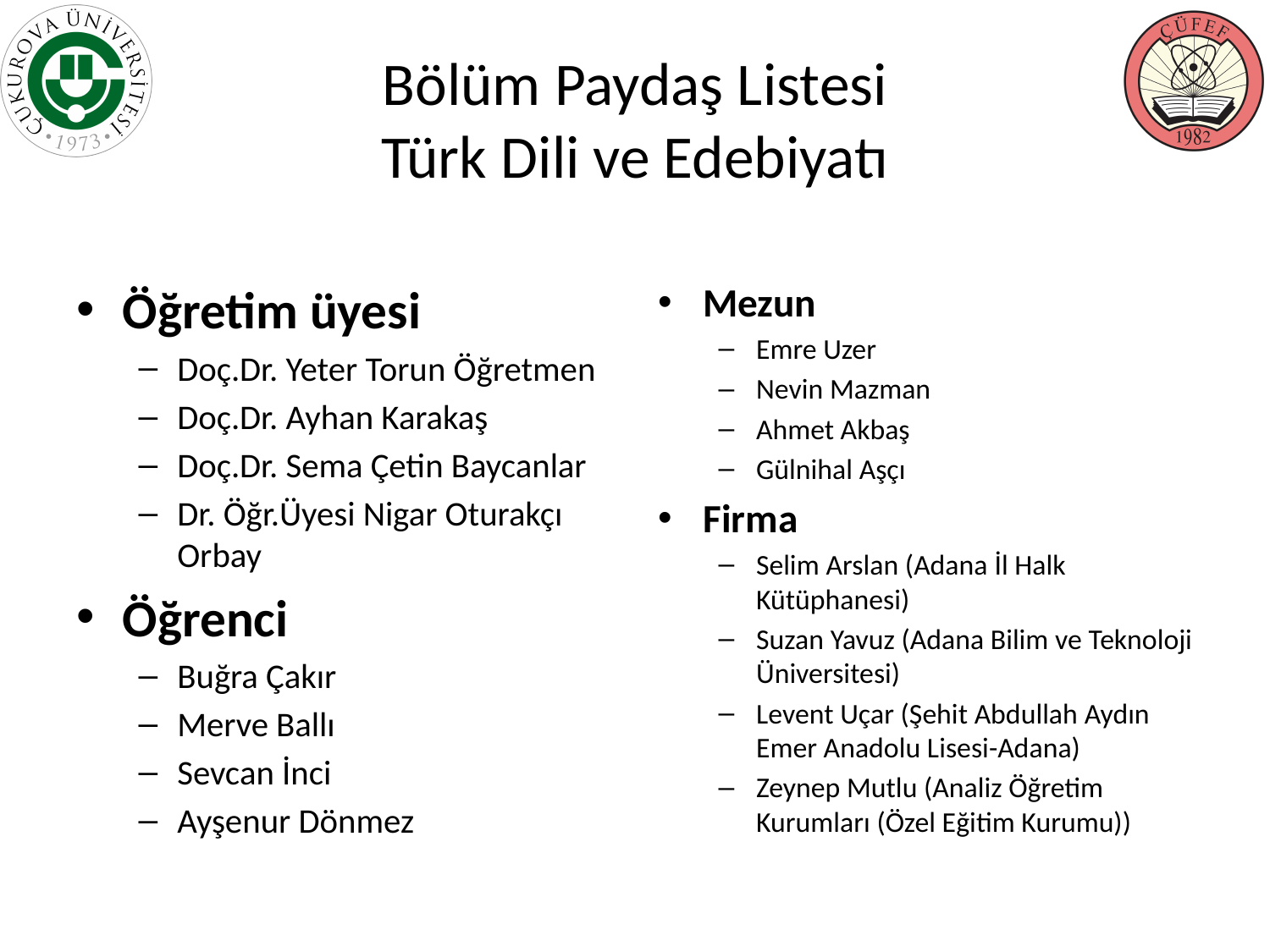

# Bölüm Paydaş Listesi Türk Dili ve Edebiyatı
Öğretim üyesi
Doç.Dr. Yeter Torun Öğretmen
Doç.Dr. Ayhan Karakaş
Doç.Dr. Sema Çetin Baycanlar
Dr. Öğr.Üyesi Nigar Oturakçı Orbay
Öğrenci
Buğra Çakır
Merve Ballı
Sevcan İnci
Ayşenur Dönmez

Mezun
Emre Uzer
Nevin Mazman
Ahmet Akbaş
Gülnihal Aşçı
Firma
Selim Arslan (Adana İl Halk Kütüphanesi)
Suzan Yavuz (Adana Bilim ve Teknoloji Üniversitesi)
Levent Uçar (Şehit Abdullah Aydın Emer Anadolu Lisesi-Adana)
Zeynep Mutlu (Analiz Öğretim Kurumları (Özel Eğitim Kurumu))